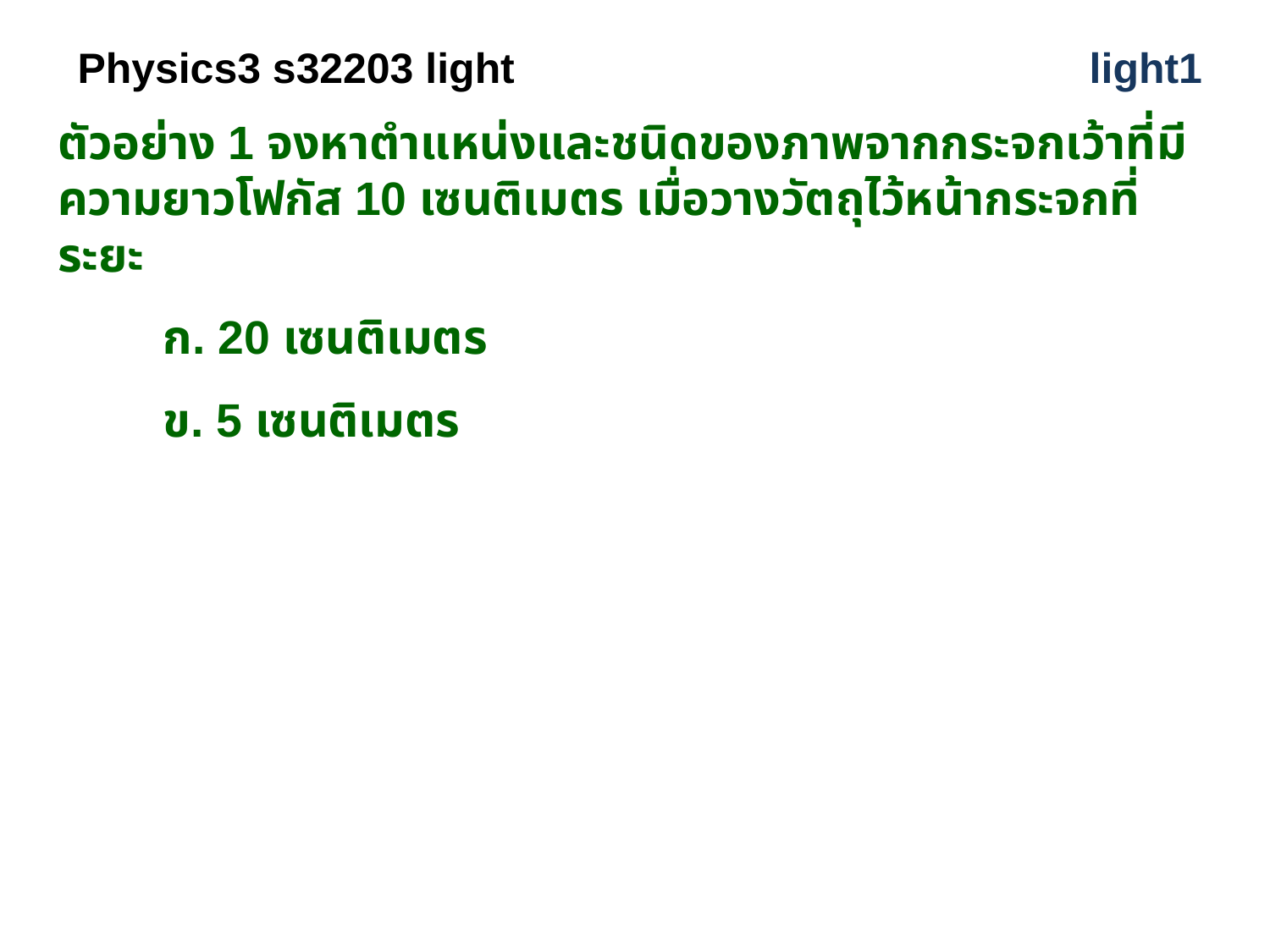

# Physics3 s32203 light
light1
ตัวอย่าง 1 จงหาตำแหน่งและชนิดของภาพจากกระจกเว้าที่มีความยาวโฟกัส 10 เซนติเมตร เมื่อวางวัตถุไว้หน้ากระจกที่ระยะ
	ก. 20 เซนติเมตร
	ข. 5 เซนติเมตร